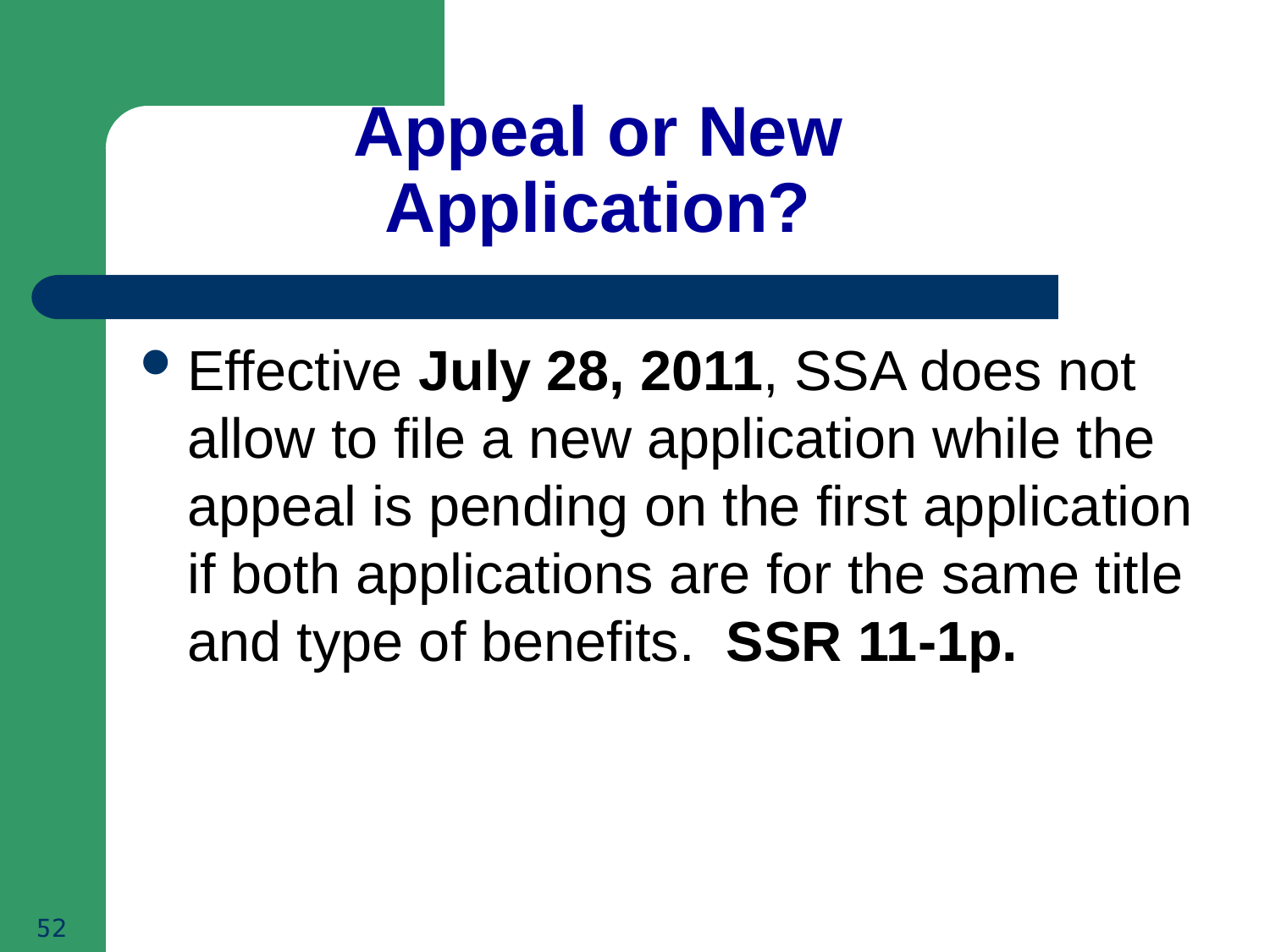

# Appeal or New Application?
Effective July 28, 2011, SSA does not allow to file a new application while the appeal is pending on the first application if both applications are for the same title and type of benefits.  SSR 11-1p.
52